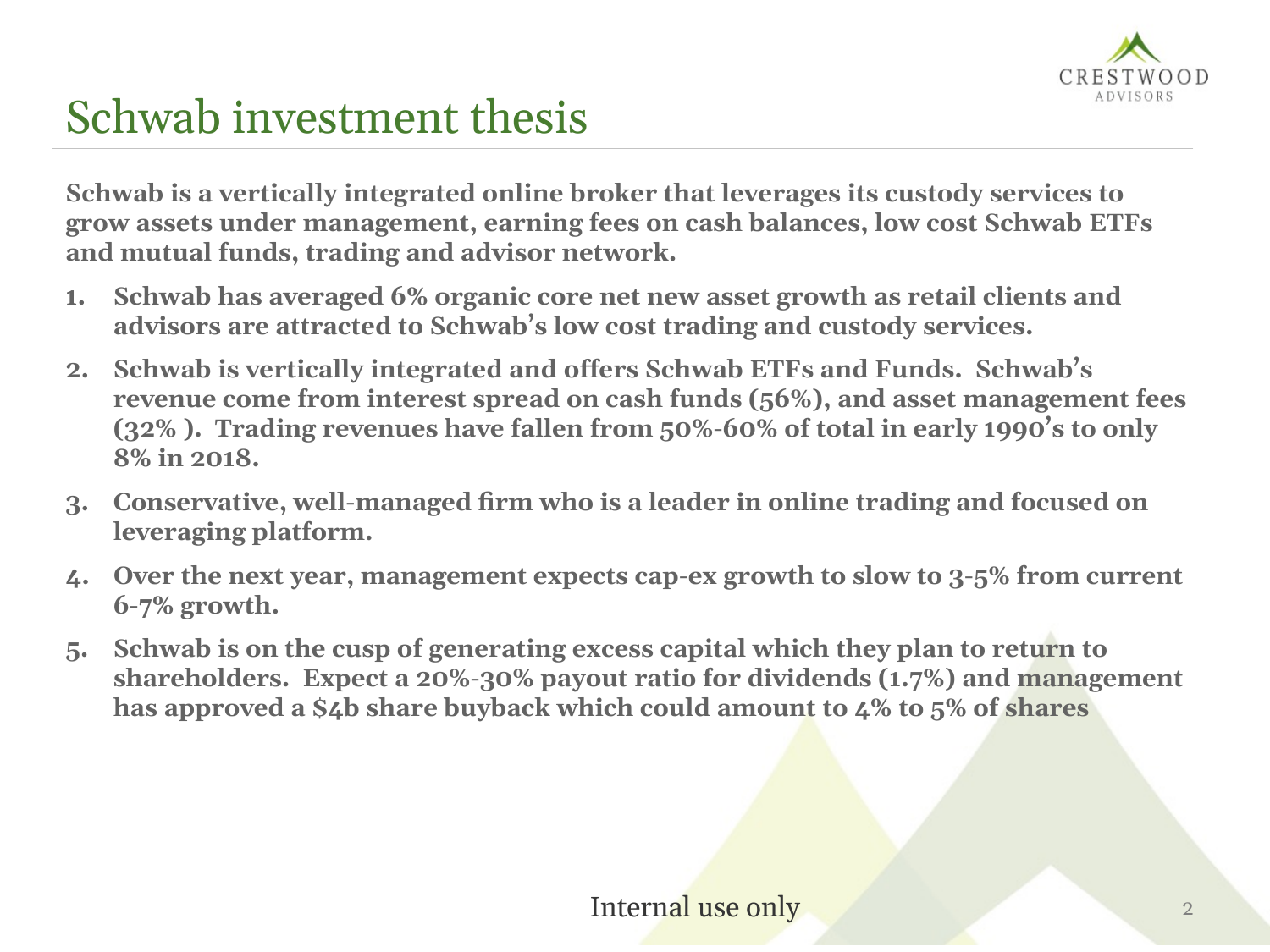

# Schwab investment thesis
Schwab is a vertically integrated online broker that leverages its custody services to grow assets under management, earning fees on cash balances, low cost Schwab ETFs and mutual funds, trading and advisor network.
Schwab has averaged 6% organic core net new asset growth as retail clients and advisors are attracted to Schwab’s low cost trading and custody services.
Schwab is vertically integrated and offers Schwab ETFs and Funds.  Schwab’s revenue come from interest spread on cash funds (56%), and asset management fees (32% ).  Trading revenues have fallen from 50%-60% of total in early 1990’s to only 8% in 2018.
Conservative, well-managed firm who is a leader in online trading and focused on leveraging platform.
Over the next year, management expects cap-ex growth to slow to 3-5% from current 6-7% growth.
Schwab is on the cusp of generating excess capital which they plan to return to shareholders.  Expect a 20%-30% payout ratio for dividends (1.7%) and management has approved a $4b share buyback which could amount to 4% to 5% of shares
2